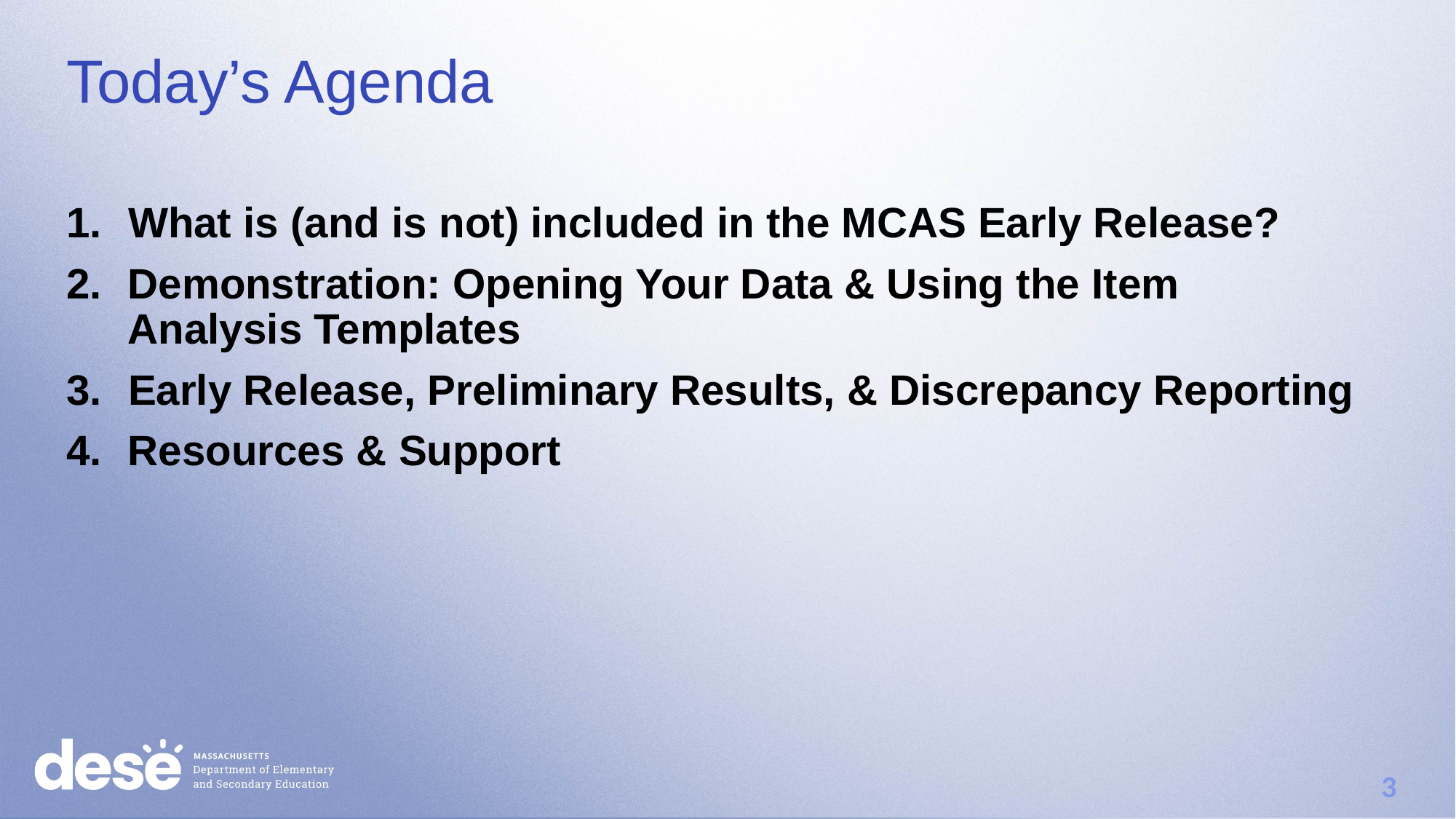

# Today’s Agenda
What is (and is not) included in the MCAS Early Release?
Demonstration: Opening Your Data & Using the Item Analysis Templates
Early Release, Preliminary Results, & Discrepancy Reporting
Resources & Support